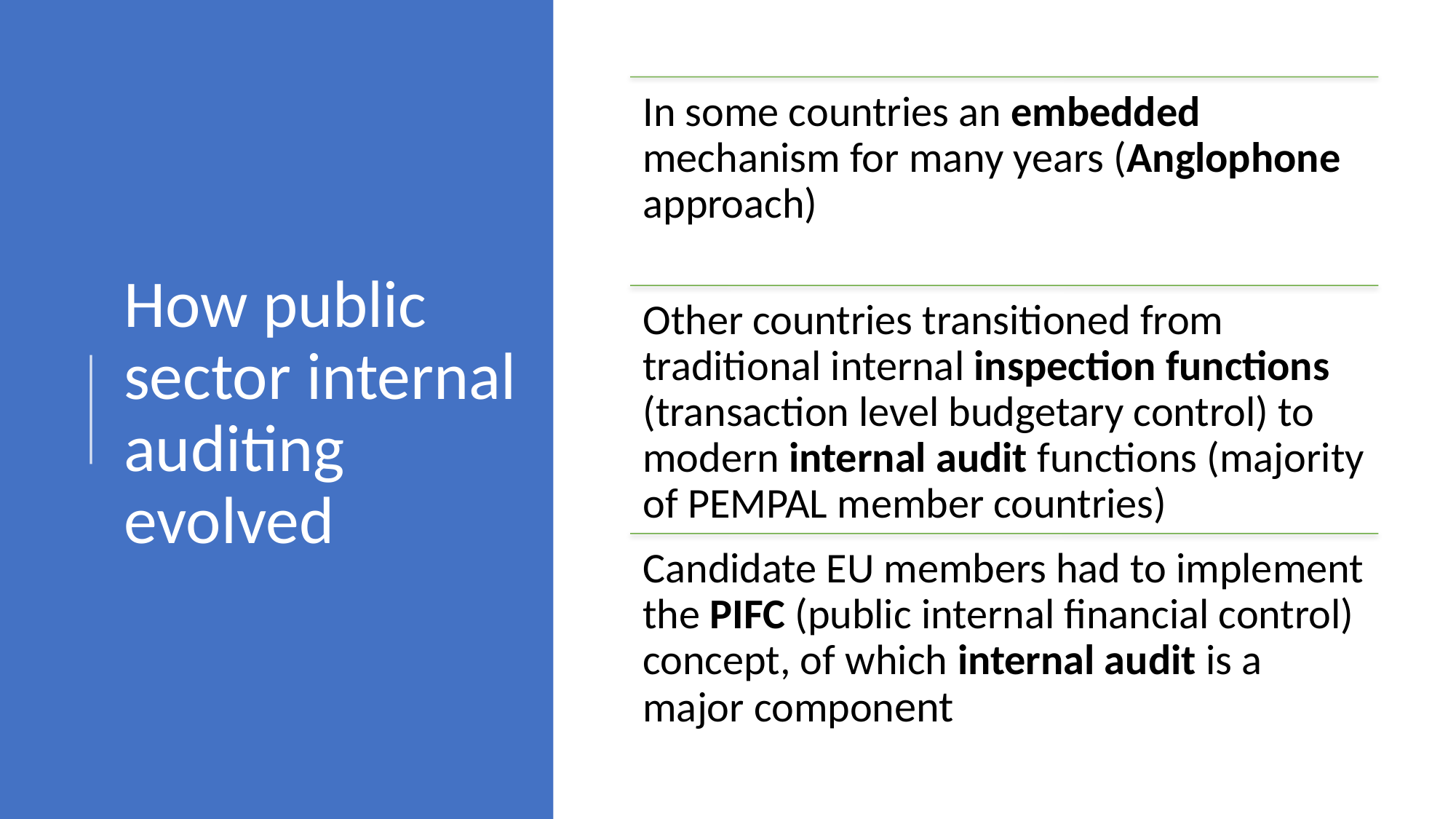

In some countries an embedded mechanism for many years (Anglophone approach)
Other countries transitioned from traditional internal inspection functions (transaction level budgetary control) to modern internal audit functions (majority of PEMPAL member countries)
Candidate EU members had to implement the PIFC (public internal financial control) concept, of which internal audit is a major component
# How public sector internal auditing evolved